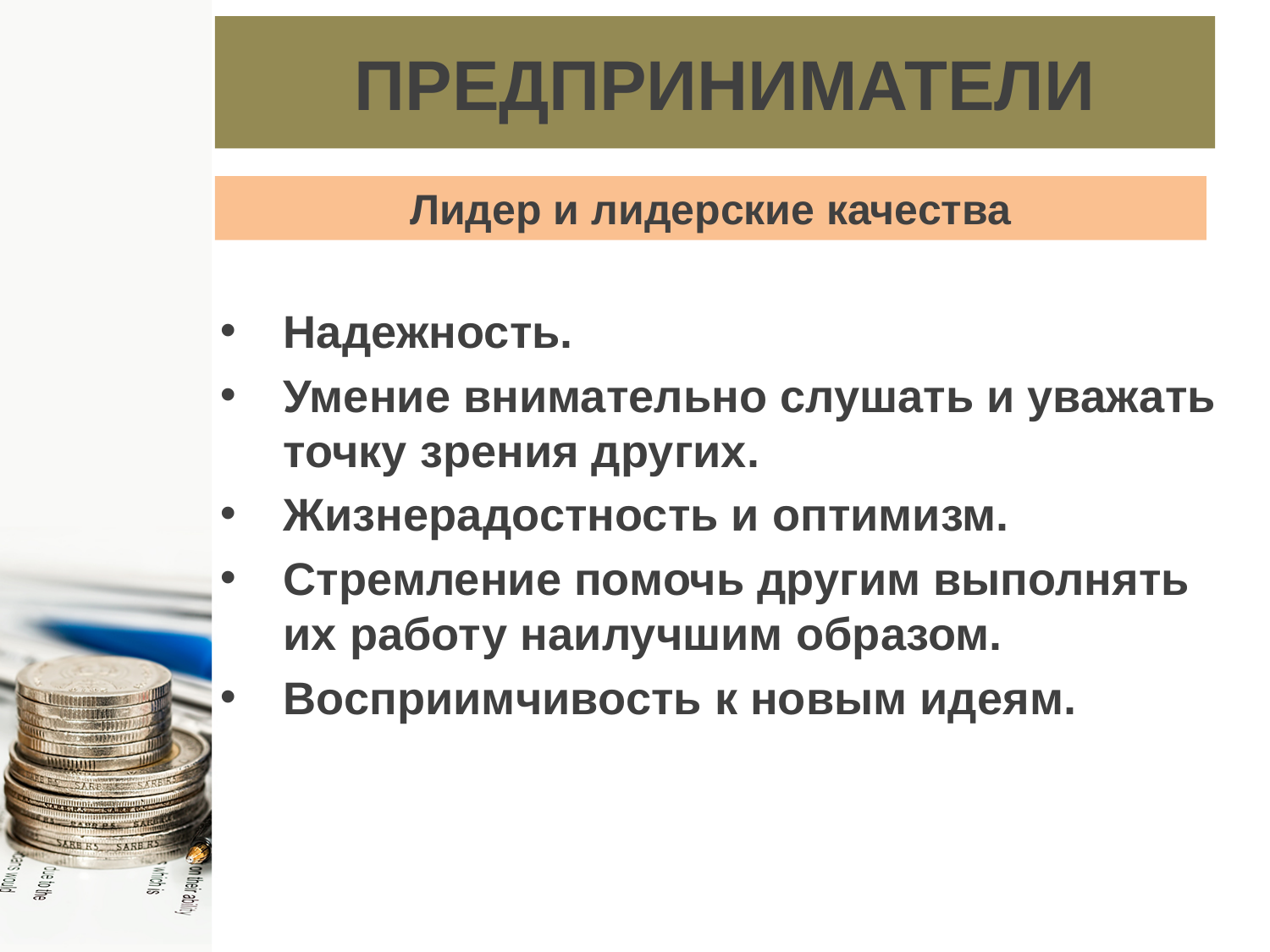

# ПРЕДПРИНИМАТЕЛИ
Лидер и лидерские качества
Надежность.
Умение внимательно слушать и уважать точку зрения других.
Жизнерадостность и оптимизм.
Стремление помочь другим выполнять   их работу наилучшим образом.
Восприимчивость к новым идеям.